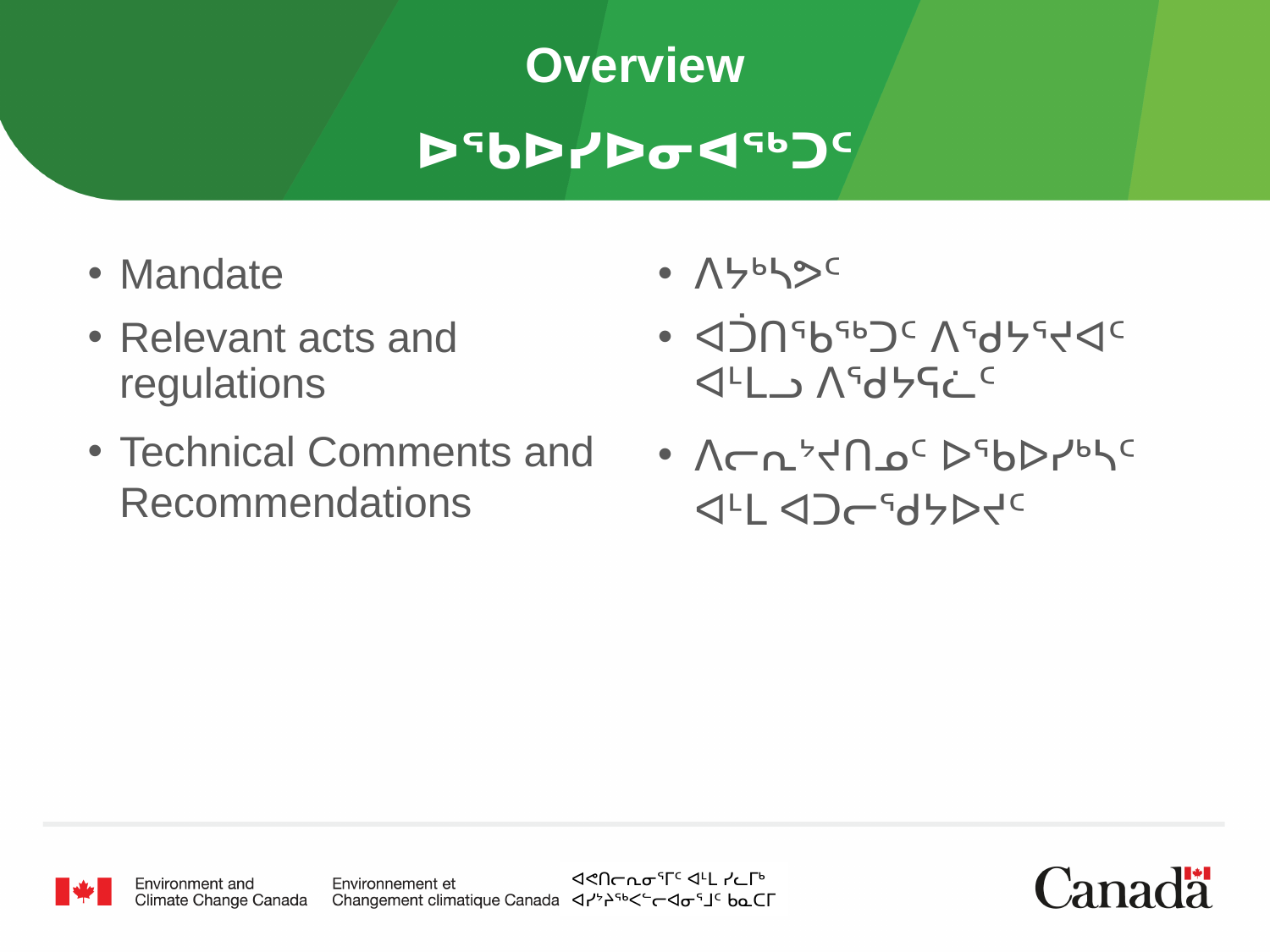

# Overview
ᐅᖃᐅᓯᐅᓂᐊᖅᑐᑦ
Mandate
Relevant acts and regulations
Technical Comments and Recommendations
ᐱᔭᒃᓴᕗᑦ
ᐊᑑᑎᖃᖅᑐᑦ ᐱᖁᔭᕐᔪᐊᑦ ᐊᒻᒪᓗ ᐱᖁᔭᕋᓛᑦ
ᐱᓕᕆᔾᔪᑎᓄᑦ ᐅᖃᐅᓯᒃᓴᑦ ᐊᒻᒪ ᐊᑐᓕᖁᔭᐅᔪᑦ
ᐊᕙᑎᓕᕆᓂᕐᒥᑦ ᐊᒻᒪ ᓯᓚᒥᒃ
ᐊᓯᔾᔨᖅᐸᓪᓕᐊᓂᕐᒧᑦ ᑲᓇᑕᒥ